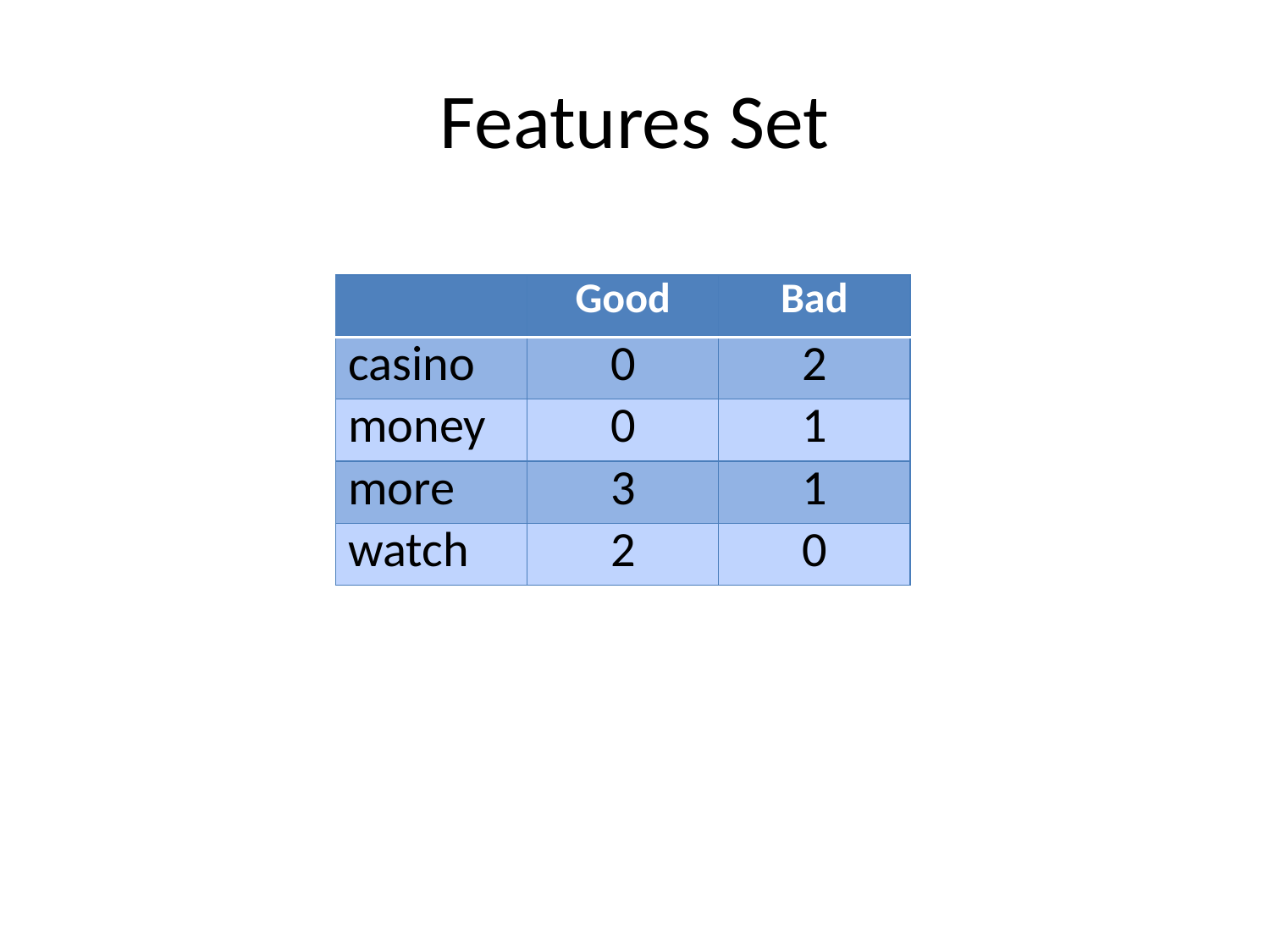

# Features Set
|  | Good | Bad |
| --- | --- | --- |
| casino | 0 | 2 |
| money | 0 | 1 |
| more | 3 | 1 |
| watch | 2 | 0 |